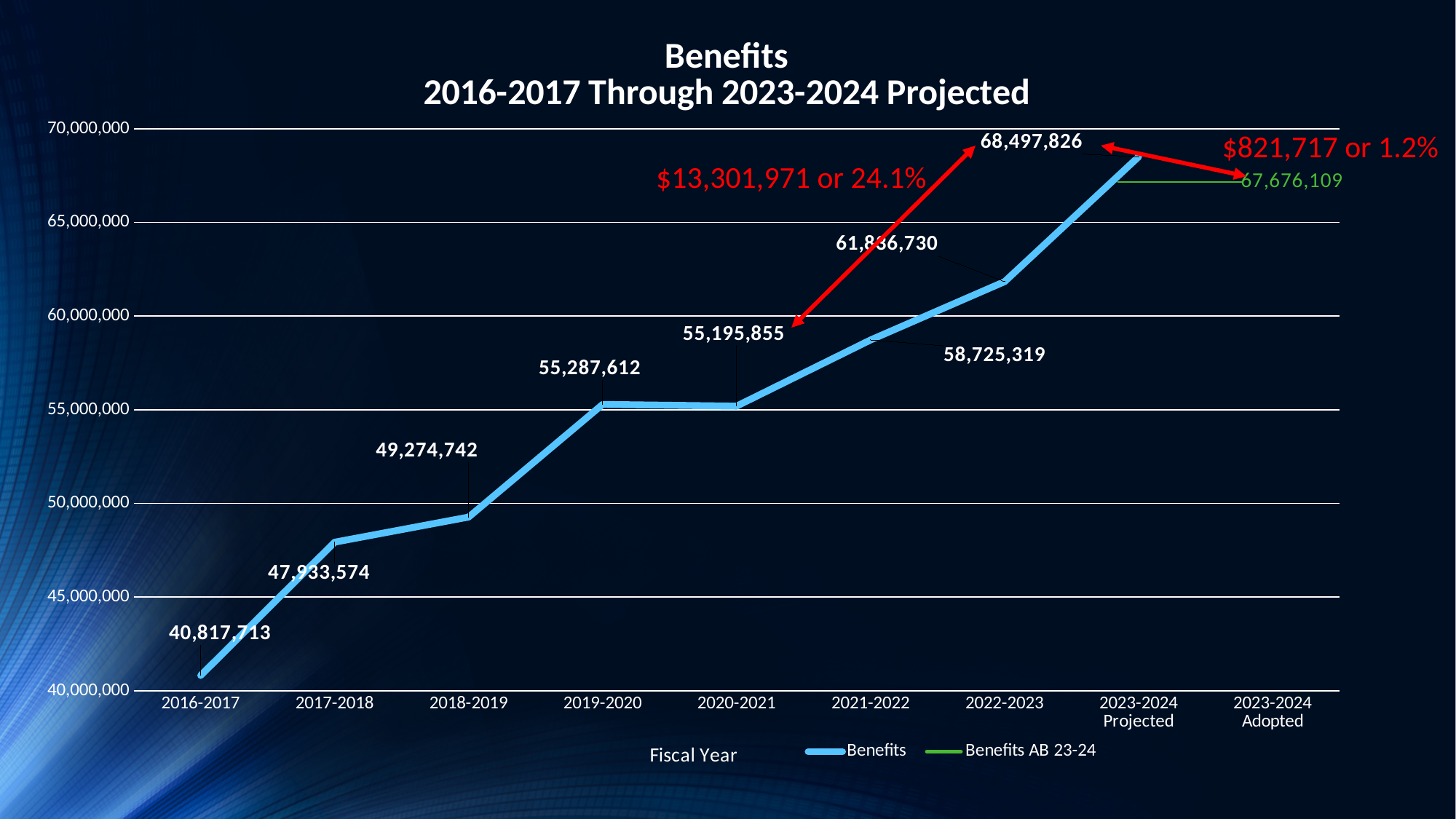

### Chart: Benefits
2016-2017 Through 2023-2024 Projected

| Category | Benefits | Benefits AB 23-24 |
|---|---|---|
| 2016-2017 | 40817713.0 | None |
| 2017-2018 | 47933574.0 | None |
| 2018-2019 | 49274742.0 | None |
| 2019-2020 | 55287612.0 | None |
| 2020-2021 | 55195855.0 | None |
| 2021-2022 | 58725319.0 | None |
| 2022-2023 | 61836730.0 | None |
| 2023-2024 Projected | 68497826.0 | None |
| 2023-2024 Adopted | None | 67676109.0 |
$821,717 or 1.2%
$13,301,971 or 24.1%